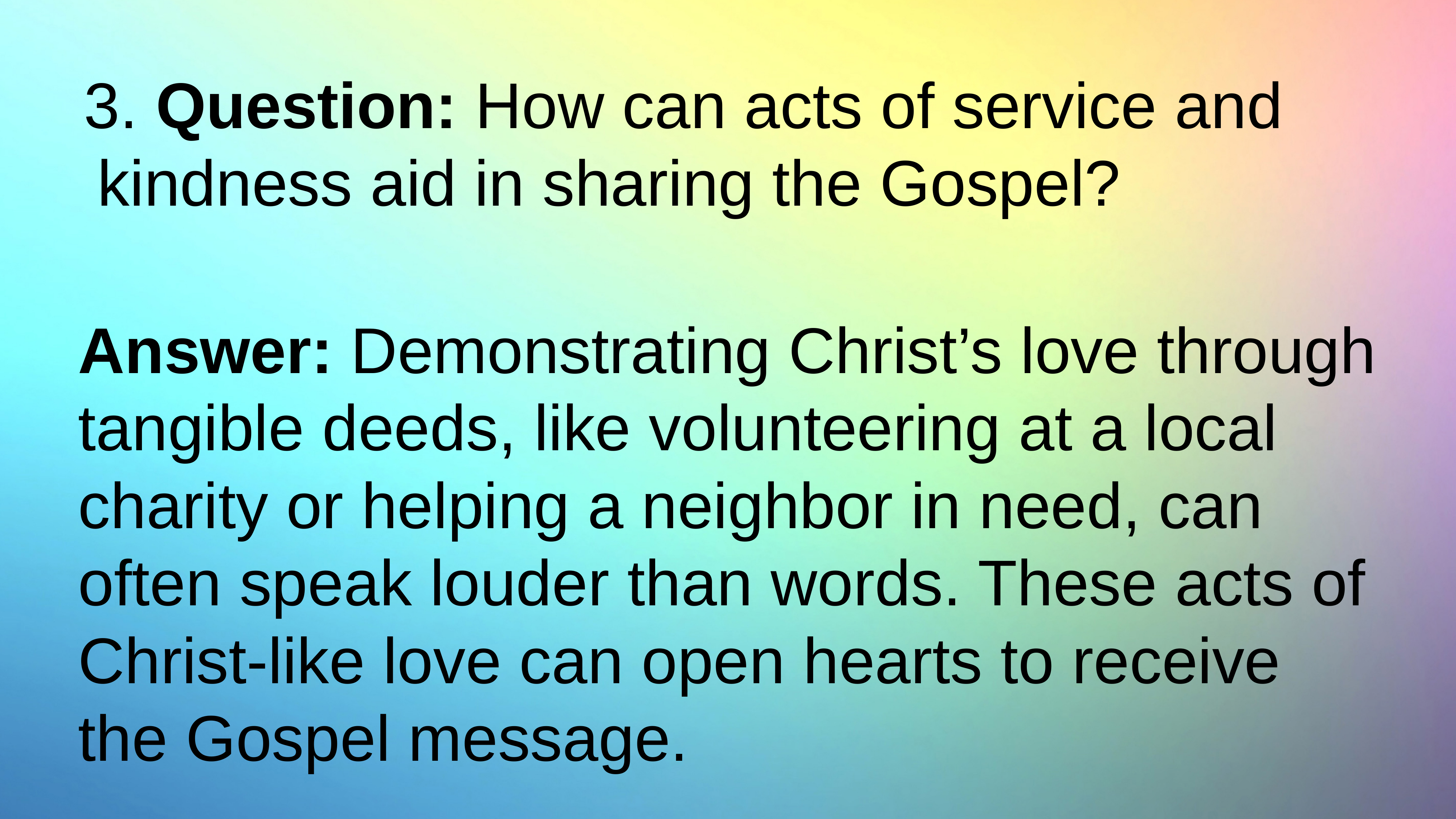

# Question: How can acts of service and kindness aid in sharing the Gospel?

Answer: Demonstrating Christ’s love through tangible deeds, like volunteering at a local charity or helping a neighbor in need, can often speak louder than words. These acts of Christ-like love can open hearts to receive the Gospel message.